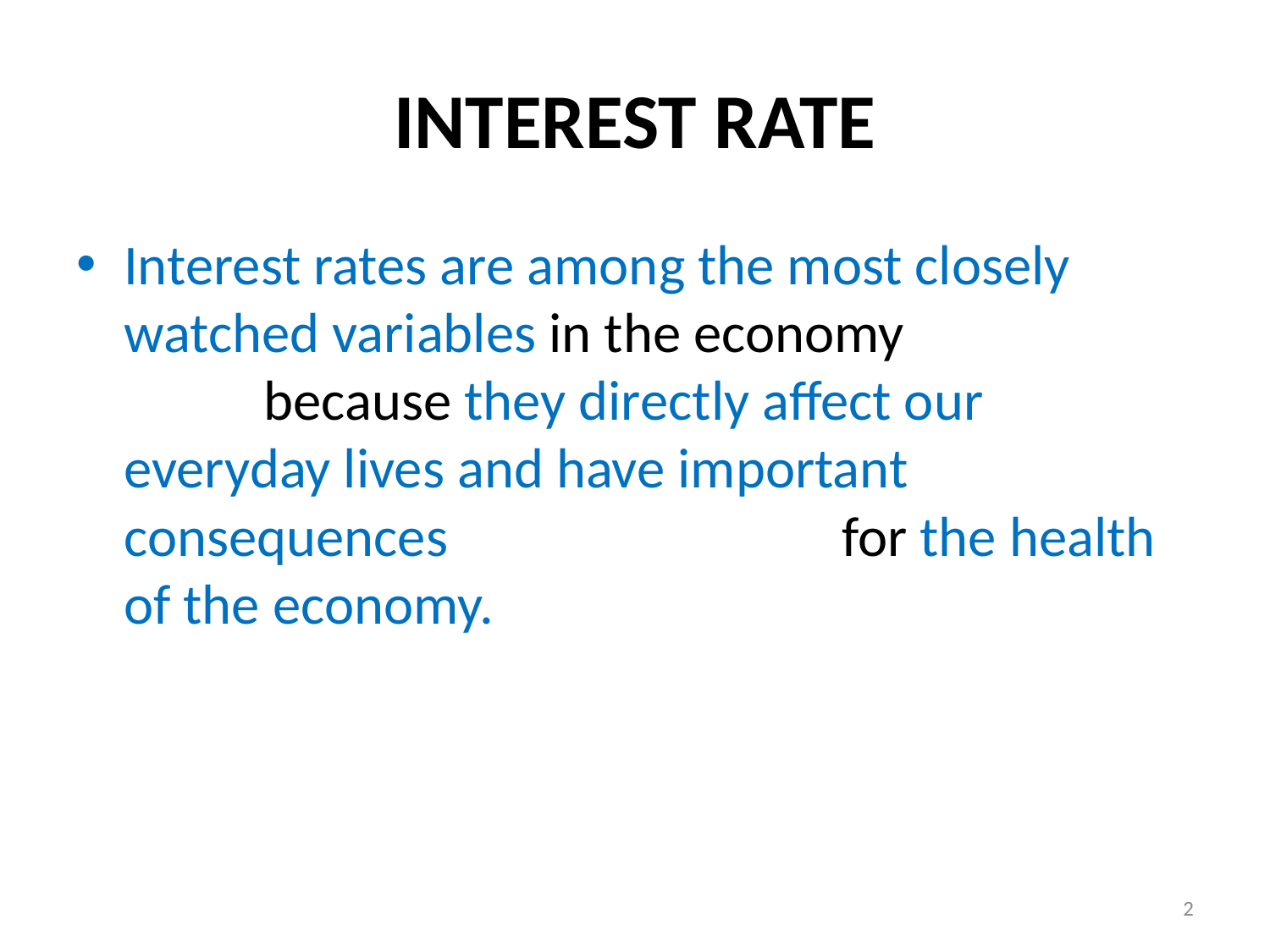

# INTEREST RATE
Interest rates are among the most closely watched variables in the economy                                  because they directly affect our everyday lives and have important consequences                               for the health of the economy.
2